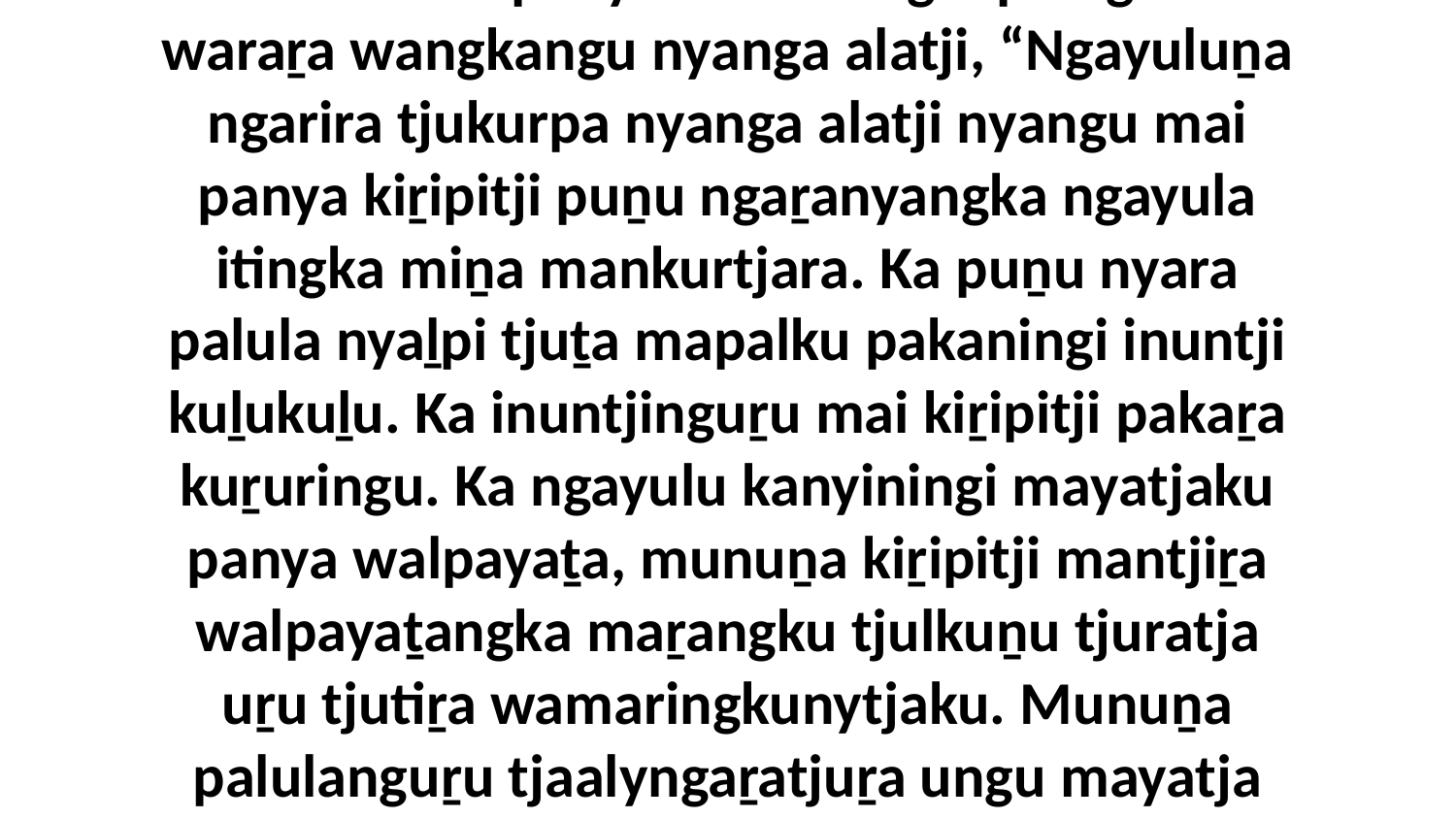

9-11 Ka wati panya waina ungkupaingku-waraṟa wangkangu nyanga alatji, “Ngayuluṉa ngarira tjukurpa nyanga alatji nyangu mai panya kiṟipitji puṉu ngaṟanyangka ngayula itingka miṉa mankurtjara. Ka puṉu nyara palula nyaḻpi tjuṯa mapalku pakaningi inuntji kuḻukuḻu. Ka inuntjinguṟu mai kiṟipitji pakaṟa kuṟuringu. Ka ngayulu kanyiningi mayatjaku panya walpayaṯa, munuṉa kiṟipitji mantjiṟa walpayaṯangka maṟangku tjulkuṉu tjuratja uṟu tjutiṟa wamaringkunytjaku. Munuṉa palulanguṟu tjaalyngaṟatjuṟa ungu mayatja Piiṟanya.”